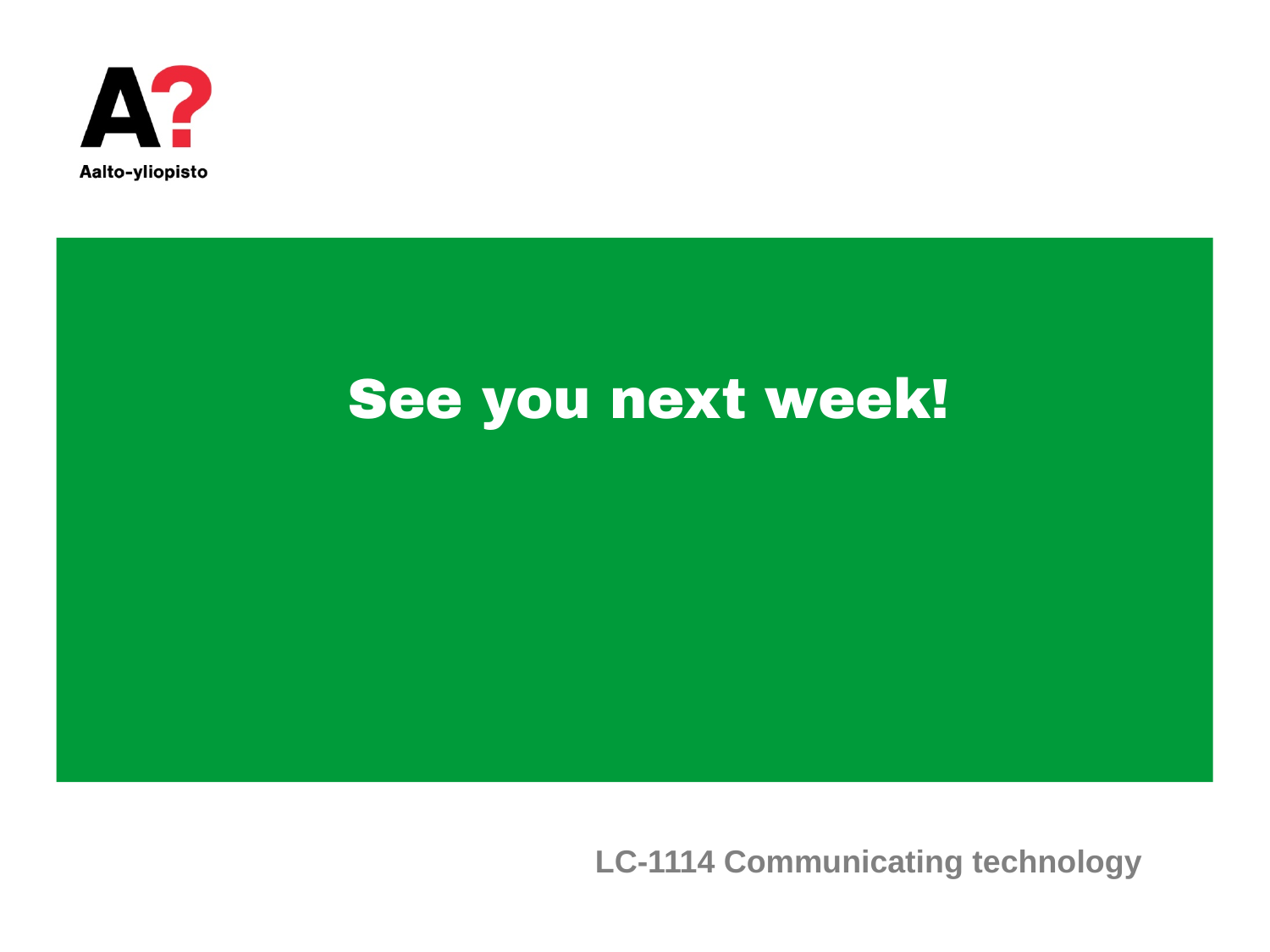

# See you next week!
LC-1114 Communicating technology